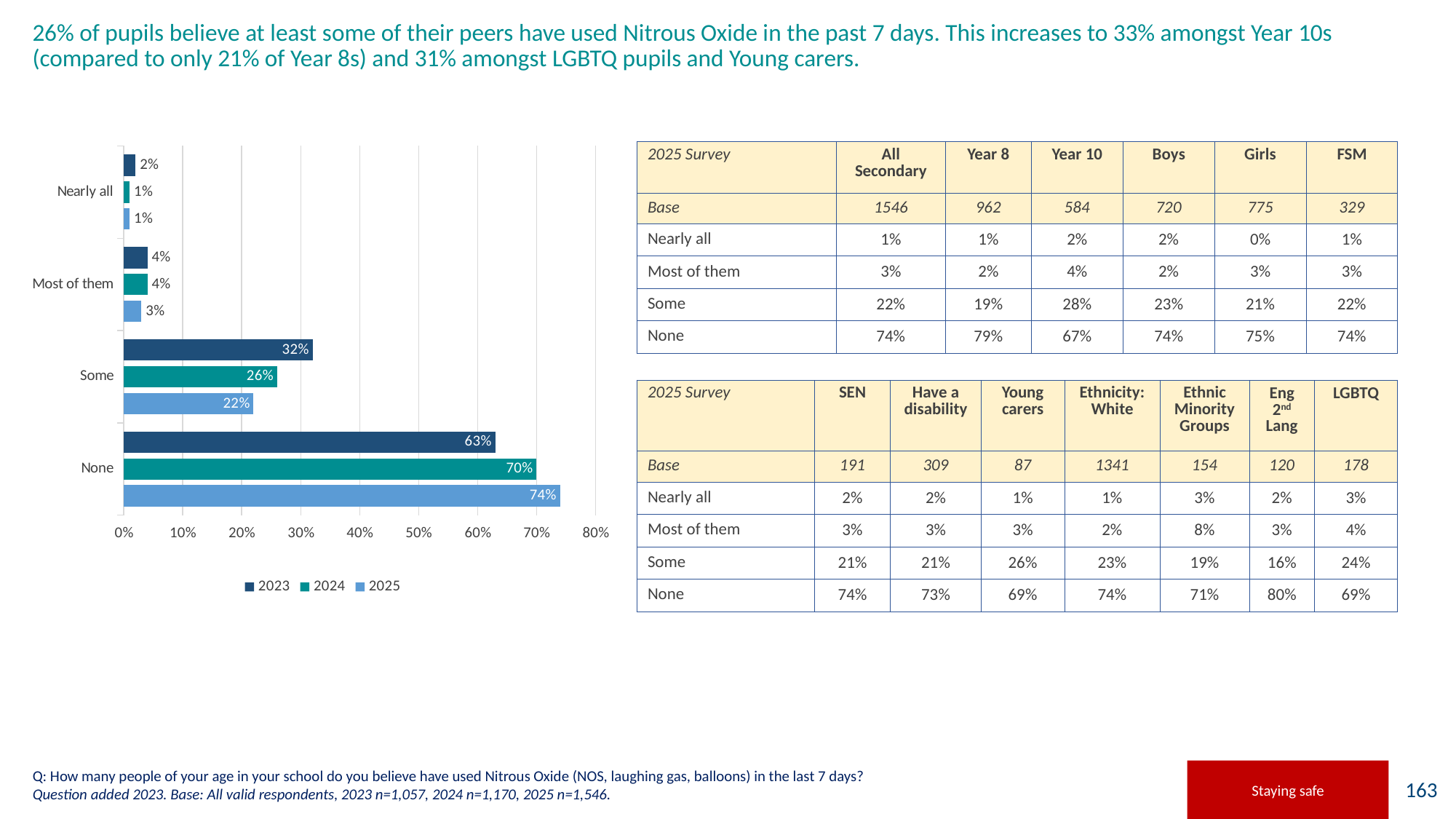

# 26% of pupils believe at least some of their peers have used Nitrous Oxide in the past 7 days. This increases to 33% amongst Year 10s (compared to only 21% of Year 8s) and 31% amongst LGBTQ pupils and Young carers.

### Chart

| Category | 2025 | 2024 | 2023 |
|---|---|---|---|
| None | 0.74 | 0.7 | 0.63 |
| Some | 0.22 | 0.26 | 0.32 |
| Most of them | 0.03 | 0.04 | 0.04 |
| Nearly all | 0.01 | 0.01 | 0.02 |
| 2025 Survey | All Secondary | Year 8 | Year 10 | Boys | Girls | FSM |
| --- | --- | --- | --- | --- | --- | --- |
| Base | 1546 | 962 | 584 | 720 | 775 | 329 |
| Nearly all | 1% | 1% | 2% | 2% | 0% | 1% |
| Most of them | 3% | 2% | 4% | 2% | 3% | 3% |
| Some | 22% | 19% | 28% | 23% | 21% | 22% |
| None | 74% | 79% | 67% | 74% | 75% | 74% |
| 2025 Survey | SEN | Have a disability | Young carers | Ethnicity: White | Ethnic Minority Groups | Eng 2nd Lang | LGBTQ |
| --- | --- | --- | --- | --- | --- | --- | --- |
| Base | 191 | 309 | 87 | 1341 | 154 | 120 | 178 |
| Nearly all | 2% | 2% | 1% | 1% | 3% | 2% | 3% |
| Most of them | 3% | 3% | 3% | 2% | 8% | 3% | 4% |
| Some | 21% | 21% | 26% | 23% | 19% | 16% | 24% |
| None | 74% | 73% | 69% | 74% | 71% | 80% | 69% |
Q: How many people of your age in your school do you believe have used Nitrous Oxide (NOS, laughing gas, balloons) in the last 7 days?
Question added 2023. Base: All valid respondents, 2023 n=1,057, 2024 n=1,170, 2025 n=1,546.
Staying safe